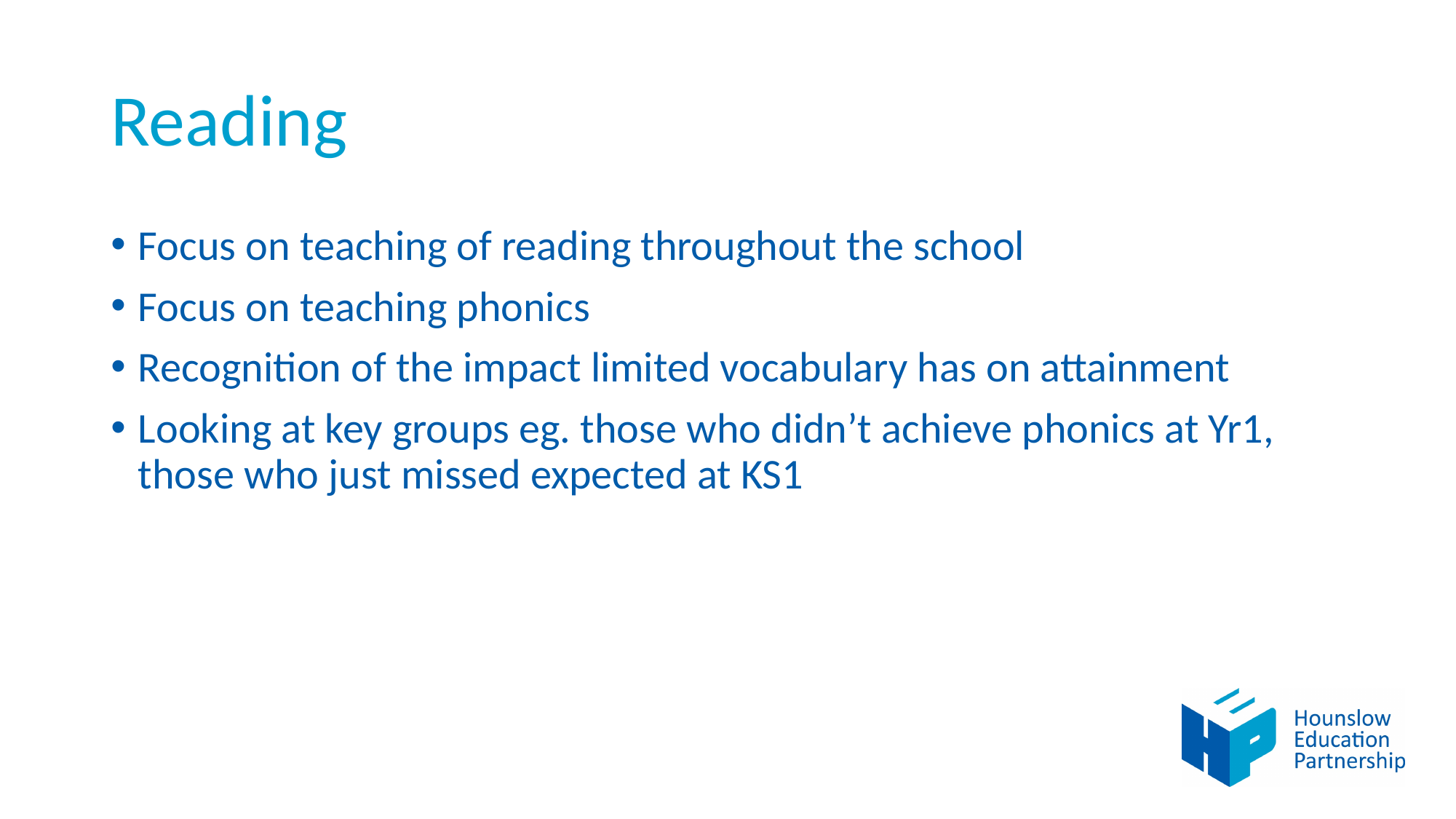

# Reading
Focus on teaching of reading throughout the school
Focus on teaching phonics
Recognition of the impact limited vocabulary has on attainment
Looking at key groups eg. those who didn’t achieve phonics at Yr1, those who just missed expected at KS1